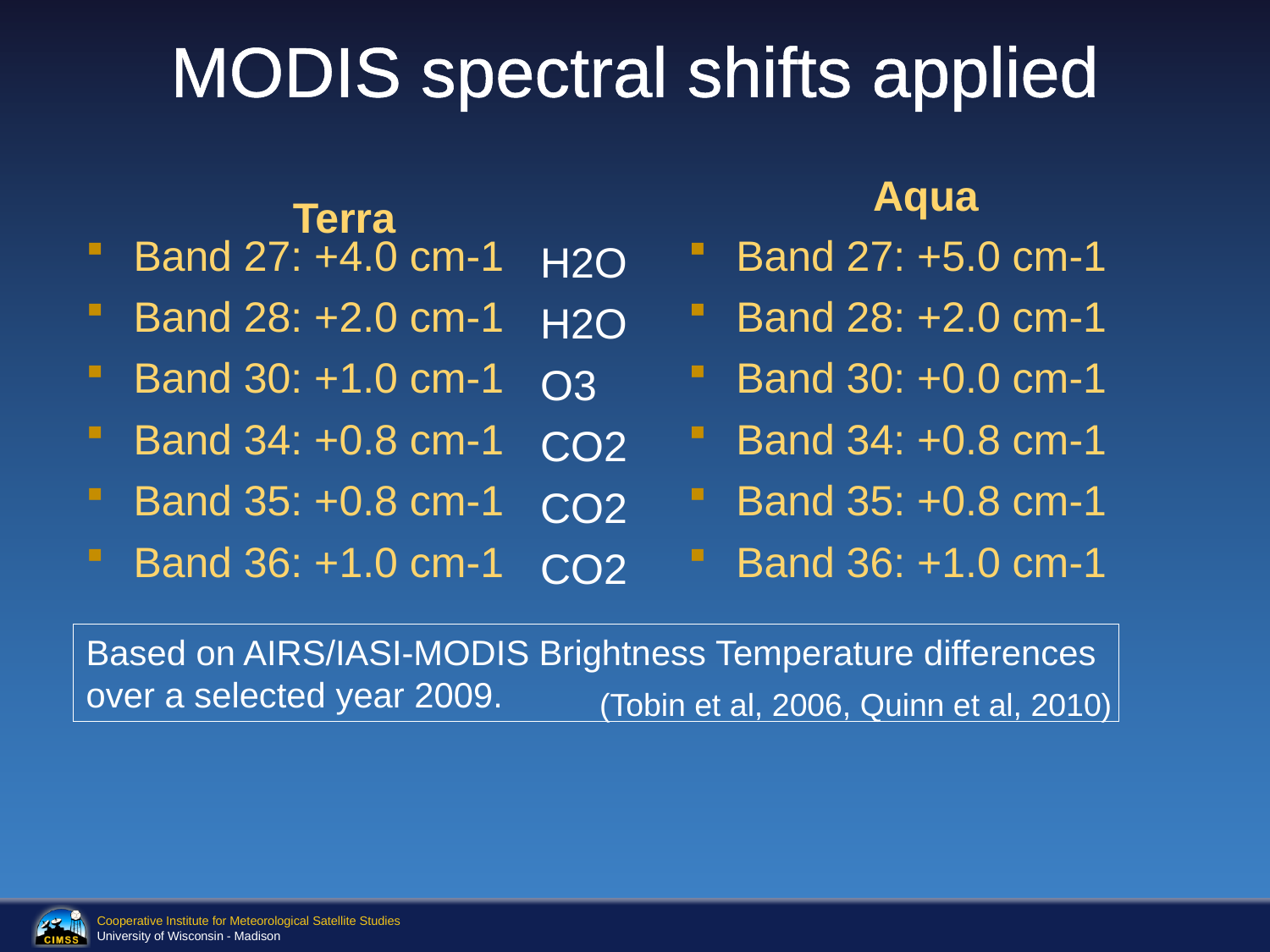

# MODIS spectral shifts applied
Aqua
Terra
Band 27: +4.0 cm-1
Band 28: +2.0 cm-1
Band 30: +1.0 cm-1
Band 34: +0.8 cm-1
Band 35: +0.8 cm-1
Band 36: +1.0 cm-1
Band 27: +5.0 cm-1
Band 28: +2.0 cm-1
Band 30: +0.0 cm-1
Band 34: +0.8 cm-1
Band 35: +0.8 cm-1
Band 36: +1.0 cm-1
H2O
H2O
O3
CO2
CO2
CO2
Based on AIRS/IASI-MODIS Brightness Temperature differences
over a selected year 2009.
(Tobin et al, 2006, Quinn et al, 2010)